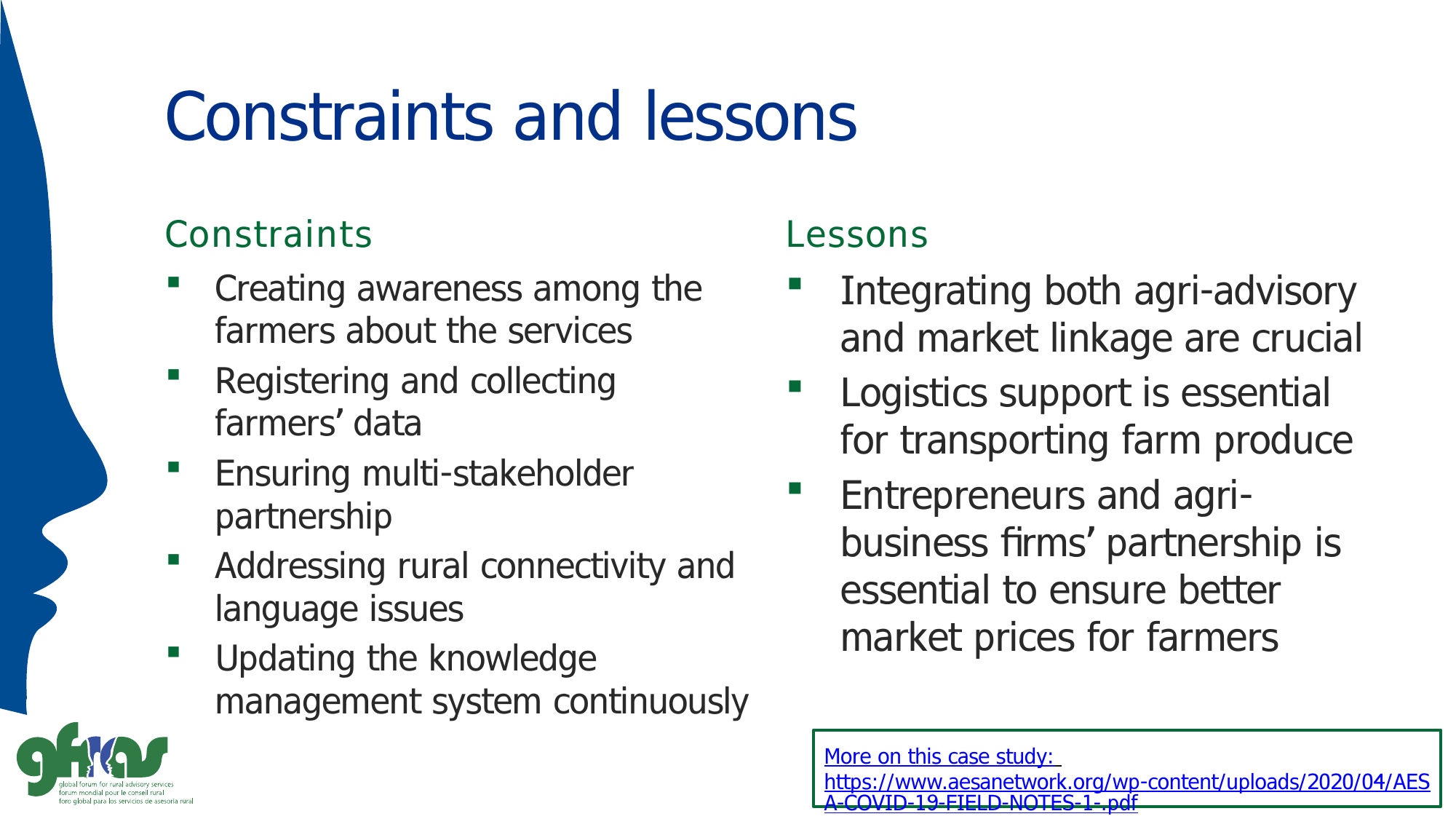

# Constraints and lessons
Constraints
Lessons
Creating awareness among the farmers about the services
Registering and collecting farmers’ data
Ensuring multi-stakeholder partnership
Addressing rural connectivity and language issues
Updating the knowledge management system continuously
Integrating both agri-advisory and market linkage are crucial
Logistics support is essential for transporting farm produce
Entrepreneurs and agri-business firms’ partnership is essential to ensure better market prices for farmers
More on this case study: https://www.aesanetwork.org/wp-content/uploads/2020/04/AESA-COVID-19-FIELD-NOTES-1-.pdf